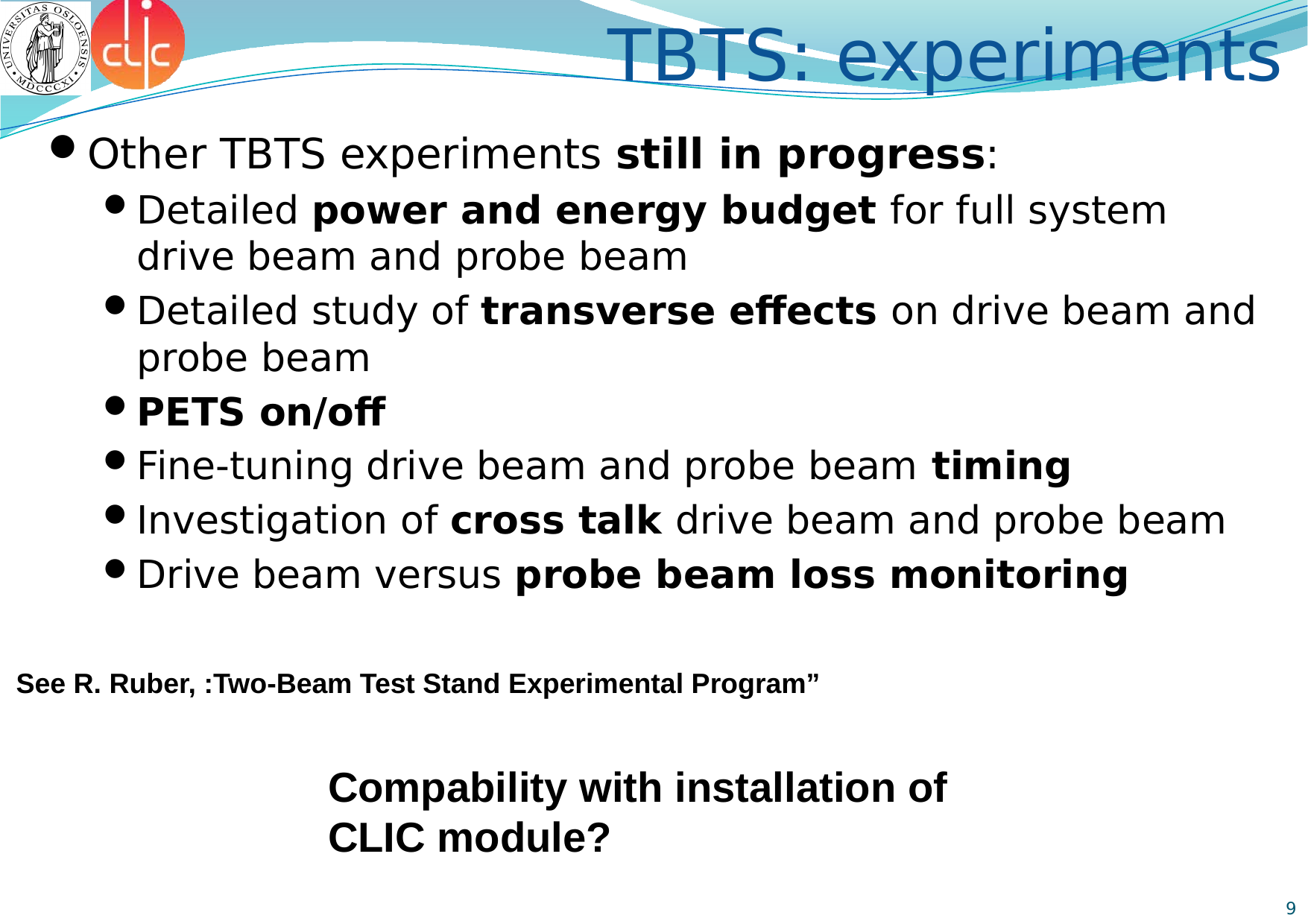

# TBTS: experiments
Other TBTS experiments still in progress:
Detailed power and energy budget for full system drive beam and probe beam
Detailed study of transverse effects on drive beam and probe beam
PETS on/off
Fine-tuning drive beam and probe beam timing
Investigation of cross talk drive beam and probe beam
Drive beam versus probe beam loss monitoring

See R. Ruber, :Two-Beam Test Stand Experimental Program”
Compability with installation of CLIC module?
9